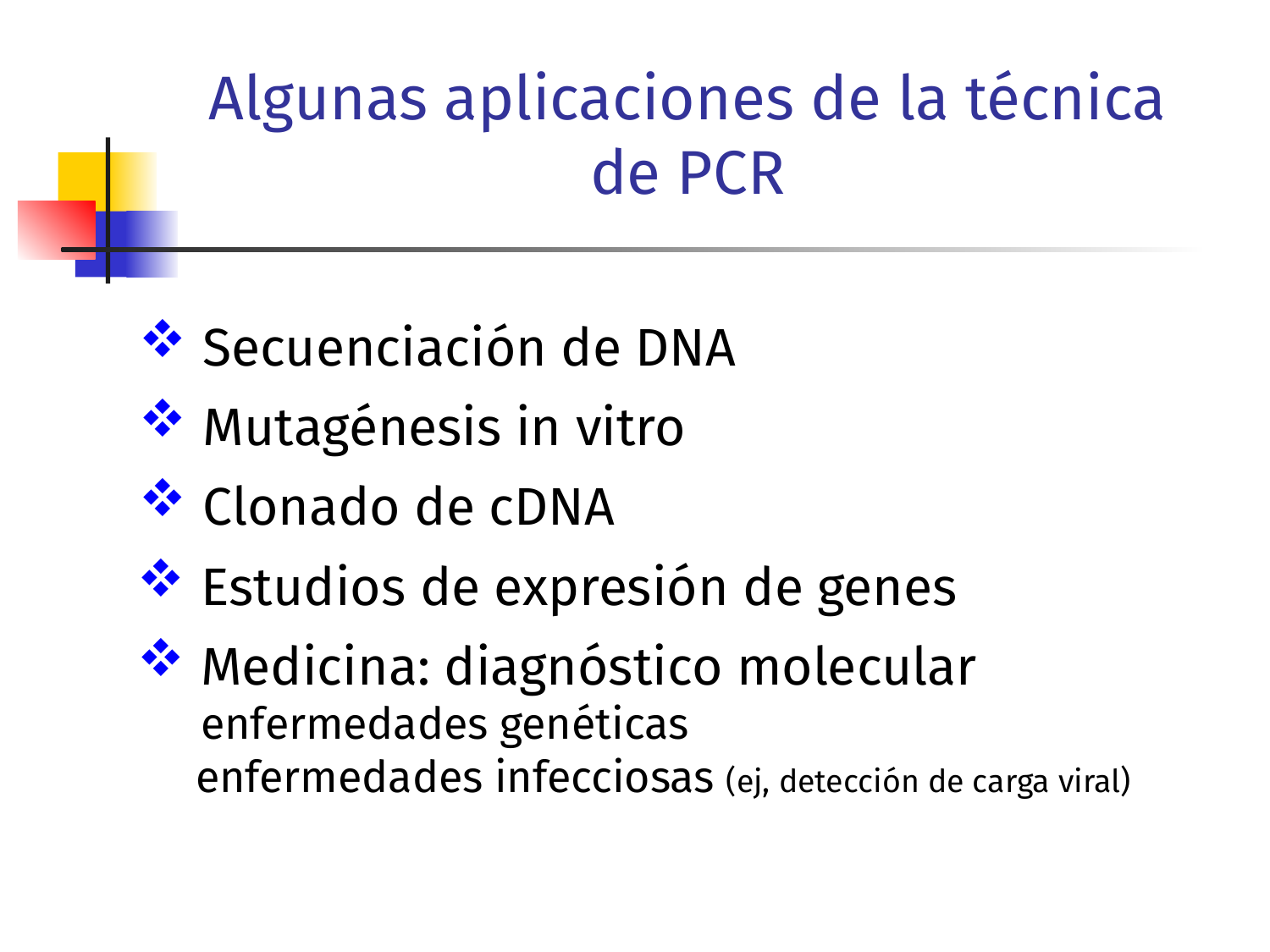

Algunas aplicaciones de la técnica de PCR
Secuenciación de DNA
Mutagénesis in vitro
Clonado de cDNA
Estudios de expresión de genes
Medicina: diagnóstico molecular enfermedades genéticas
     enfermedades infecciosas (ej, detección de carga viral)